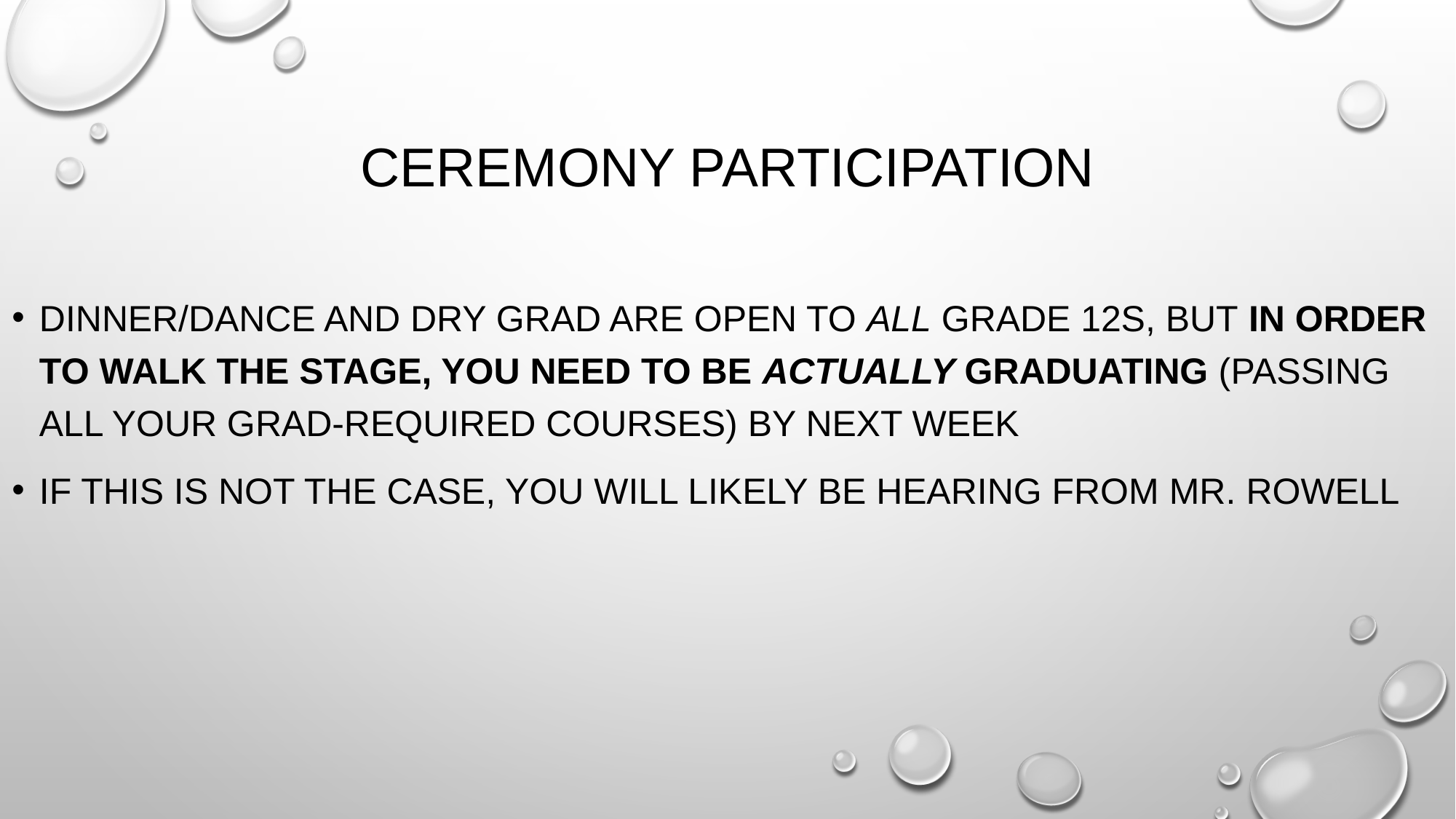

# Ceremony participation
Dinner/dance and dry grad are open to all grade 12s, but In order to walk the stage, you need to be actually graduating (passing all your grad-required courses) by next week
If this is not the case, you will likely be hearing from mr. Rowell